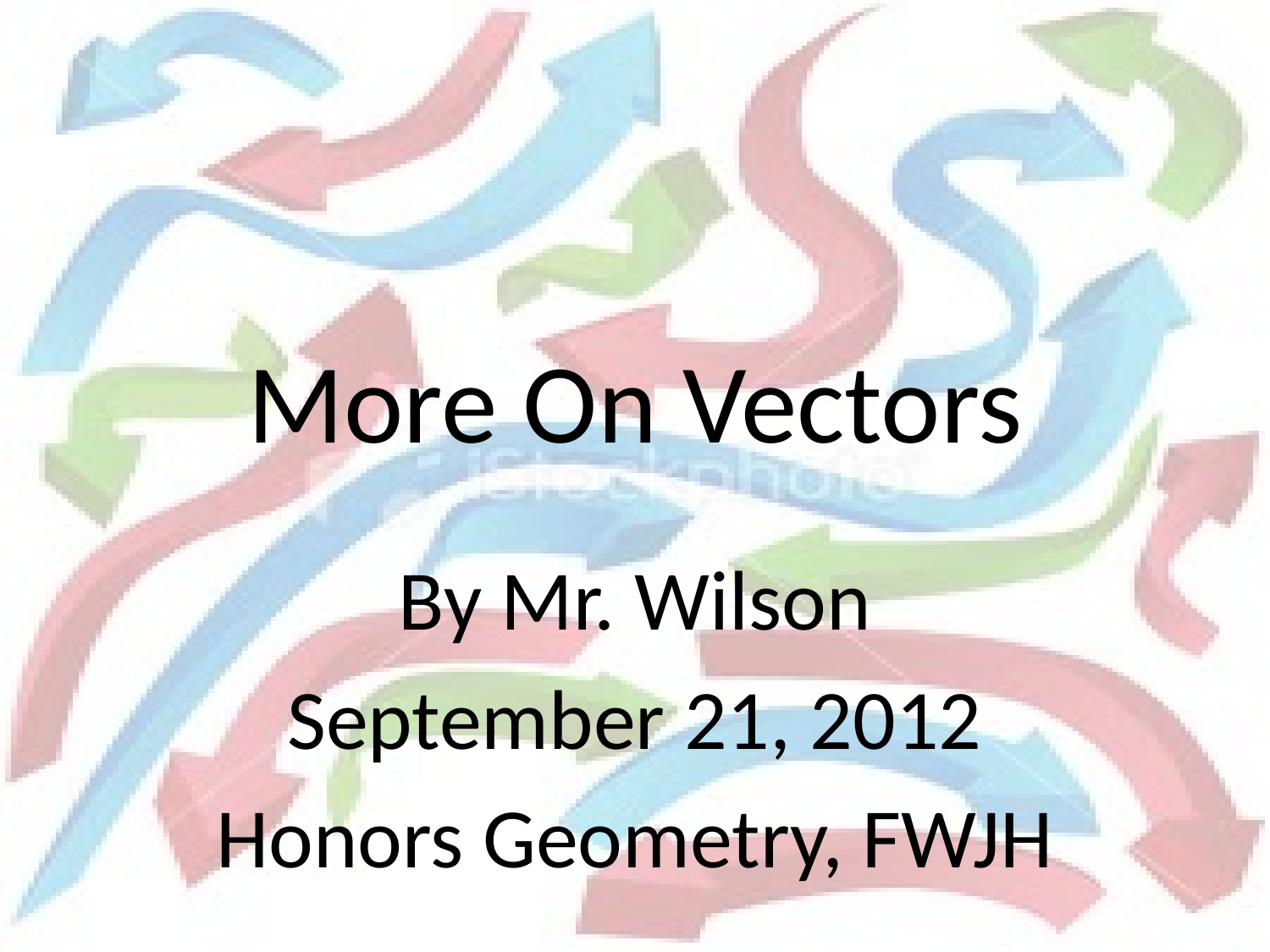

# More On Vectors
By Mr. Wilson
September 21, 2012
Honors Geometry, FWJH